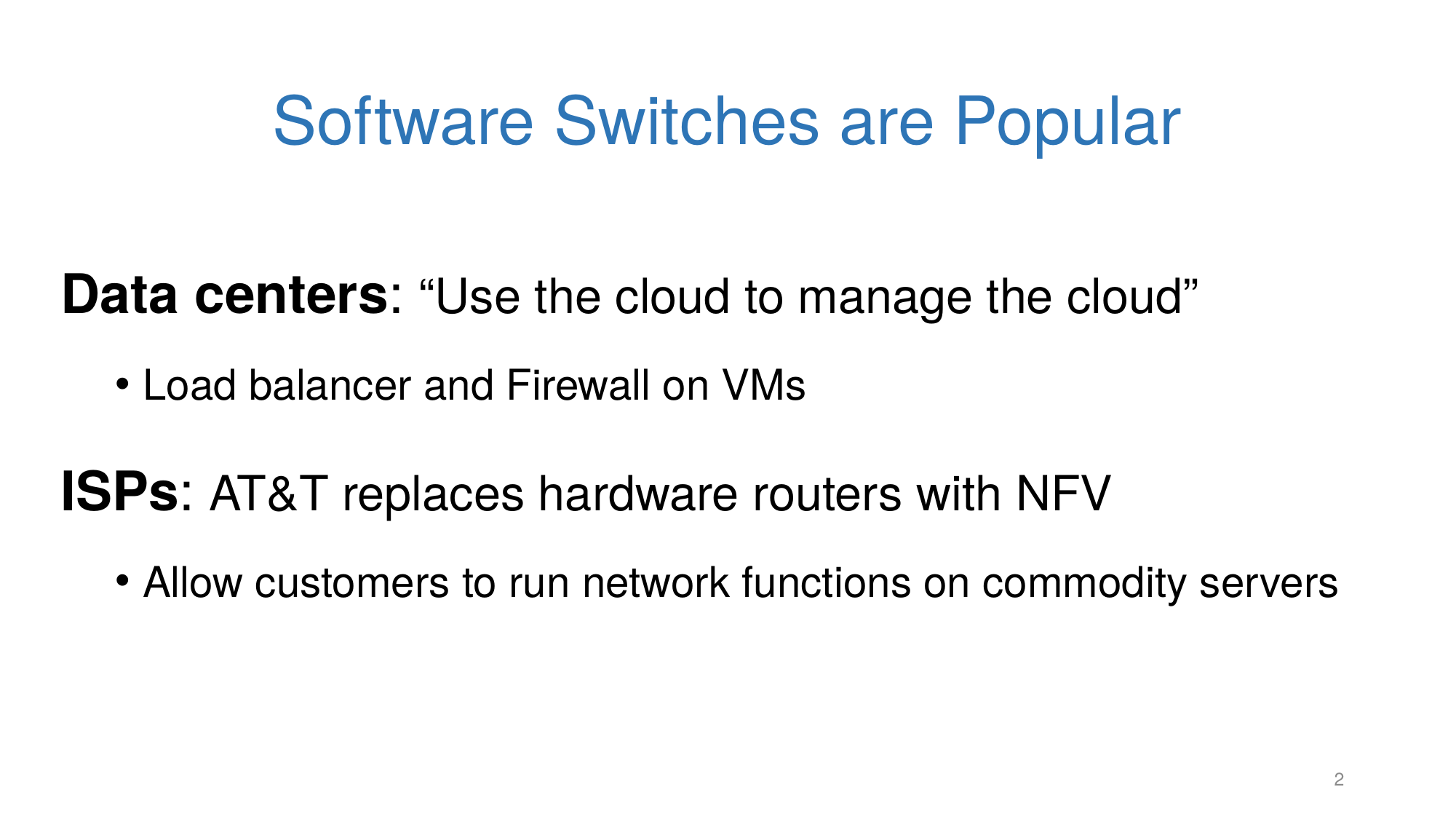

# Software Switches are Popular
Data centers: “Use the cloud to manage the cloud”
Load balancer and Firewall on VMs
ISPs: AT&T replaces hardware routers with NFV
Allow customers to run network functions on commodity servers
2